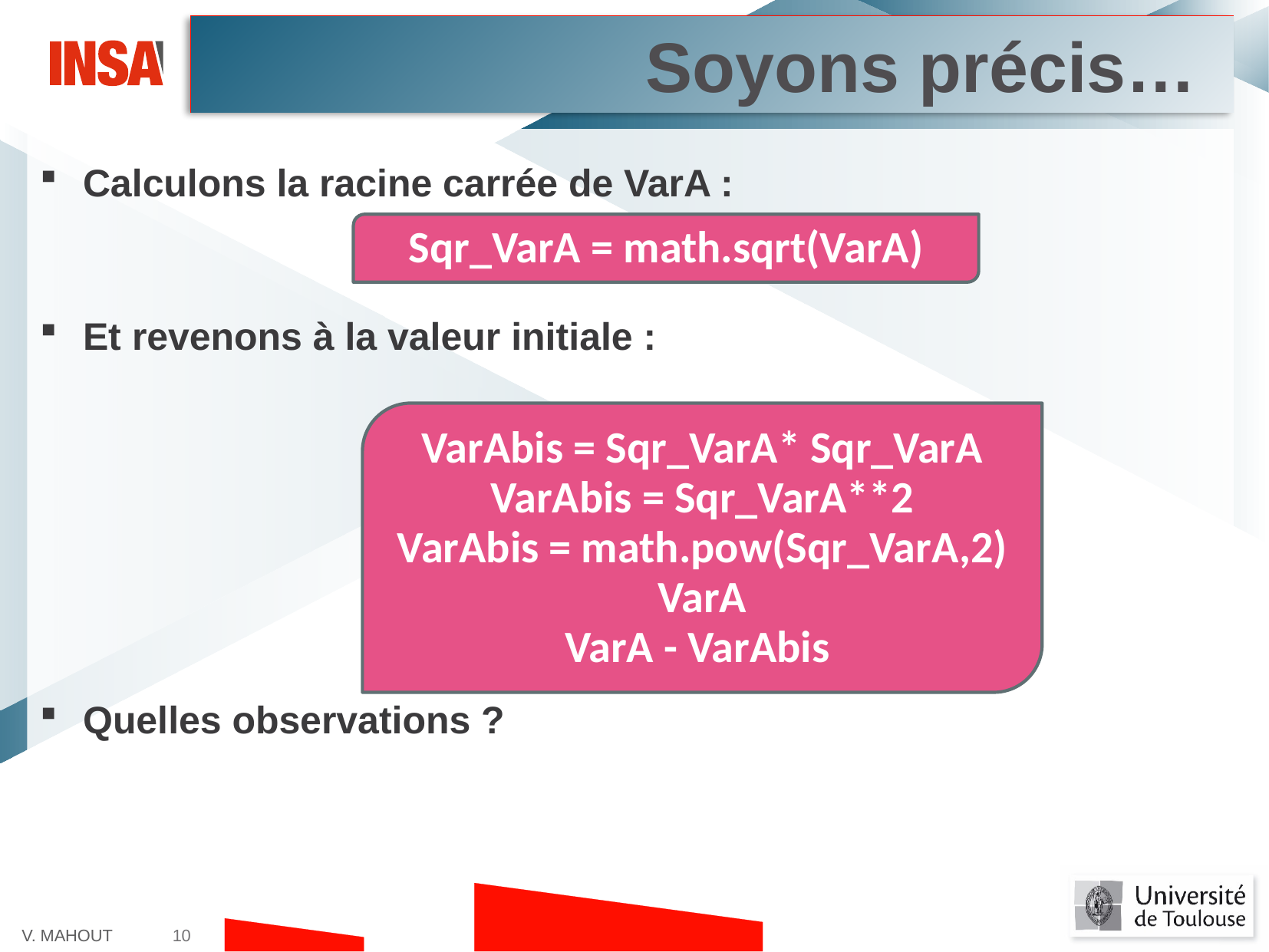

Soyons précis…
Calculons la racine carrée de VarA :

Et revenons à la valeur initiale :

Quelles observations ?

Sqr_VarA = math.sqrt(VarA)
VarAbis = Sqr_VarA* Sqr_VarA
VarAbis = Sqr_VarA**2
VarAbis = math.pow(Sqr_VarA,2)
VarA
VarA - VarAbis